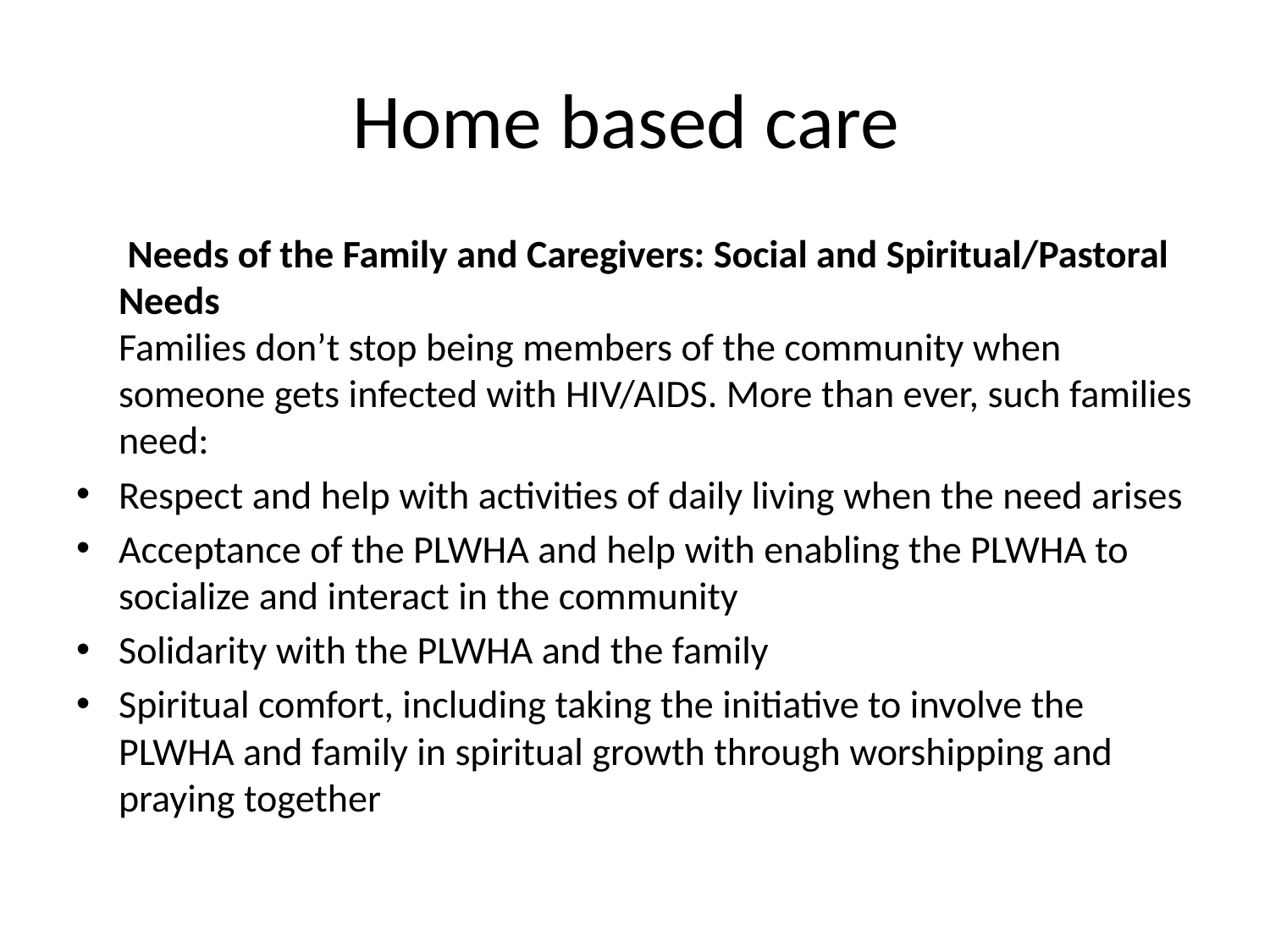

# Home based care
	 Needs of the Family and Caregivers: Social and Spiritual/Pastoral Needs
Families don’t stop being members of the community when someone gets infected with HIV/AIDS. More than ever, such families need:
Respect and help with activities of daily living when the need arises
Acceptance of the PLWHA and help with enabling the PLWHA to socialize and interact in the community
Solidarity with the PLWHA and the family
Spiritual comfort, including taking the initiative to involve the PLWHA and family in spiritual growth through worshipping and praying together